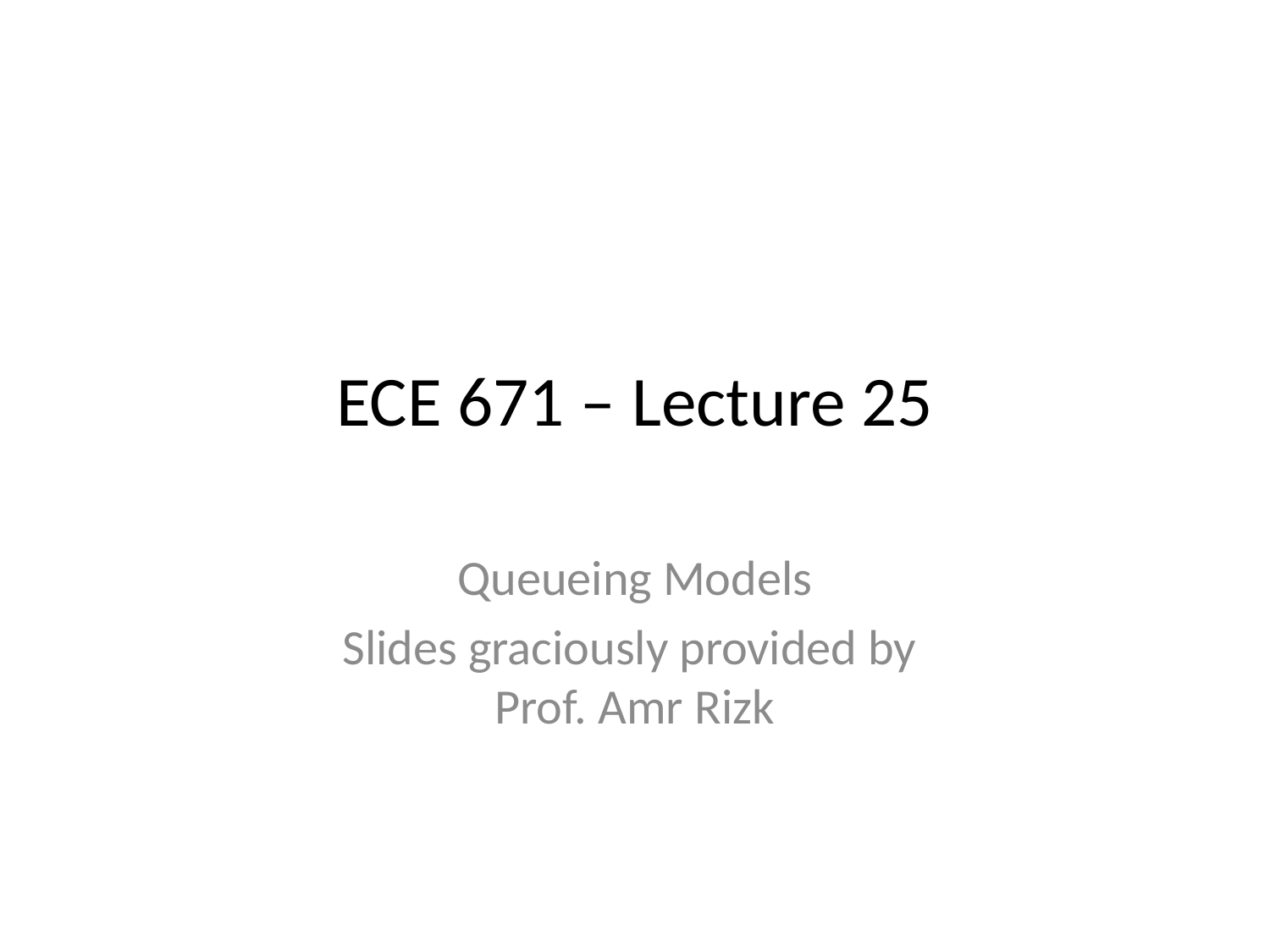

# ECE 671 – Lecture 25
Queueing Models
Slides graciously provided by
Prof. Amr Rizk